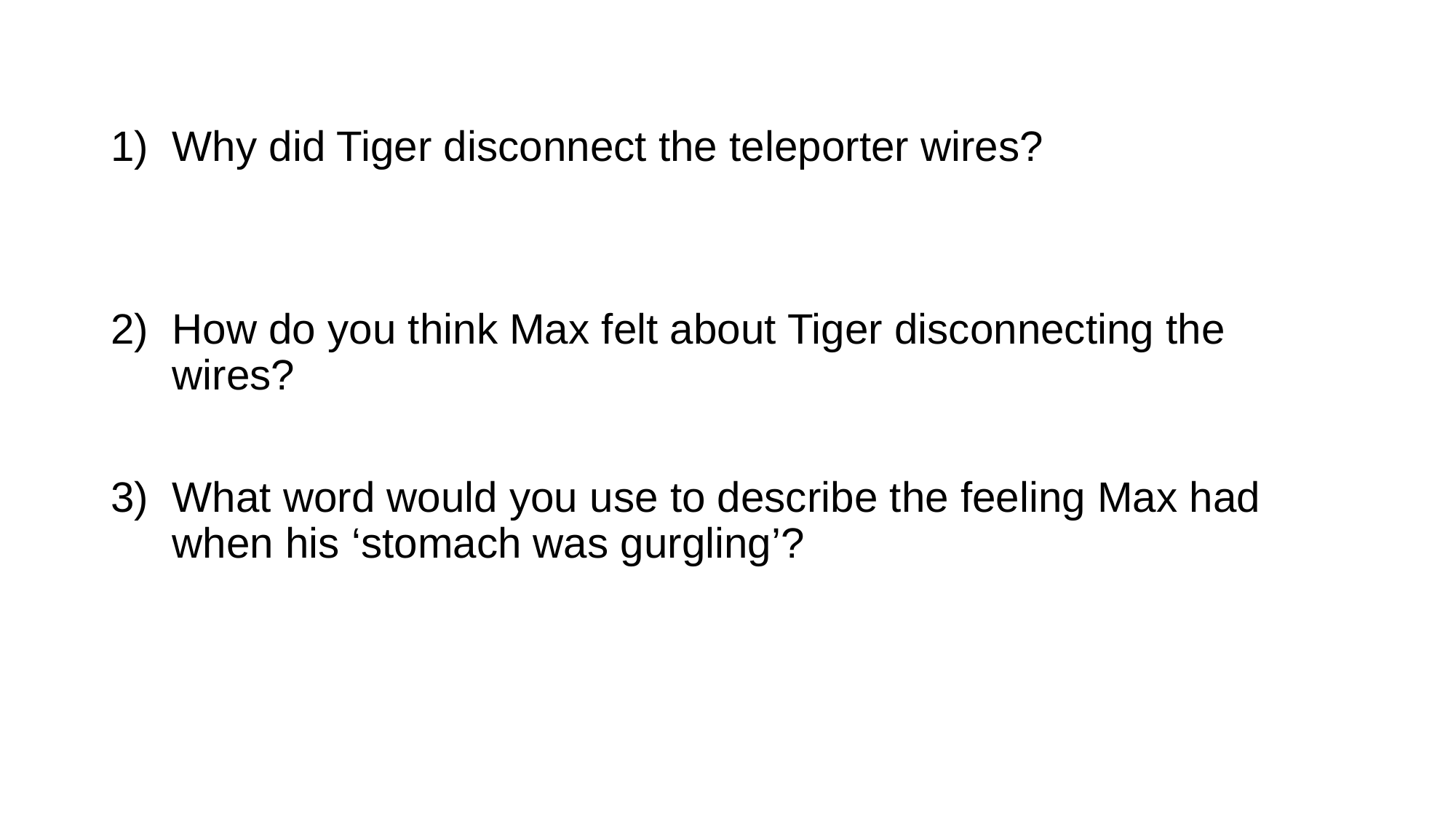

Why did Tiger disconnect the teleporter wires?

How do you think Max felt about Tiger disconnecting the wires?

What word would you use to describe the feeling Max had when his ‘stomach was gurgling’?